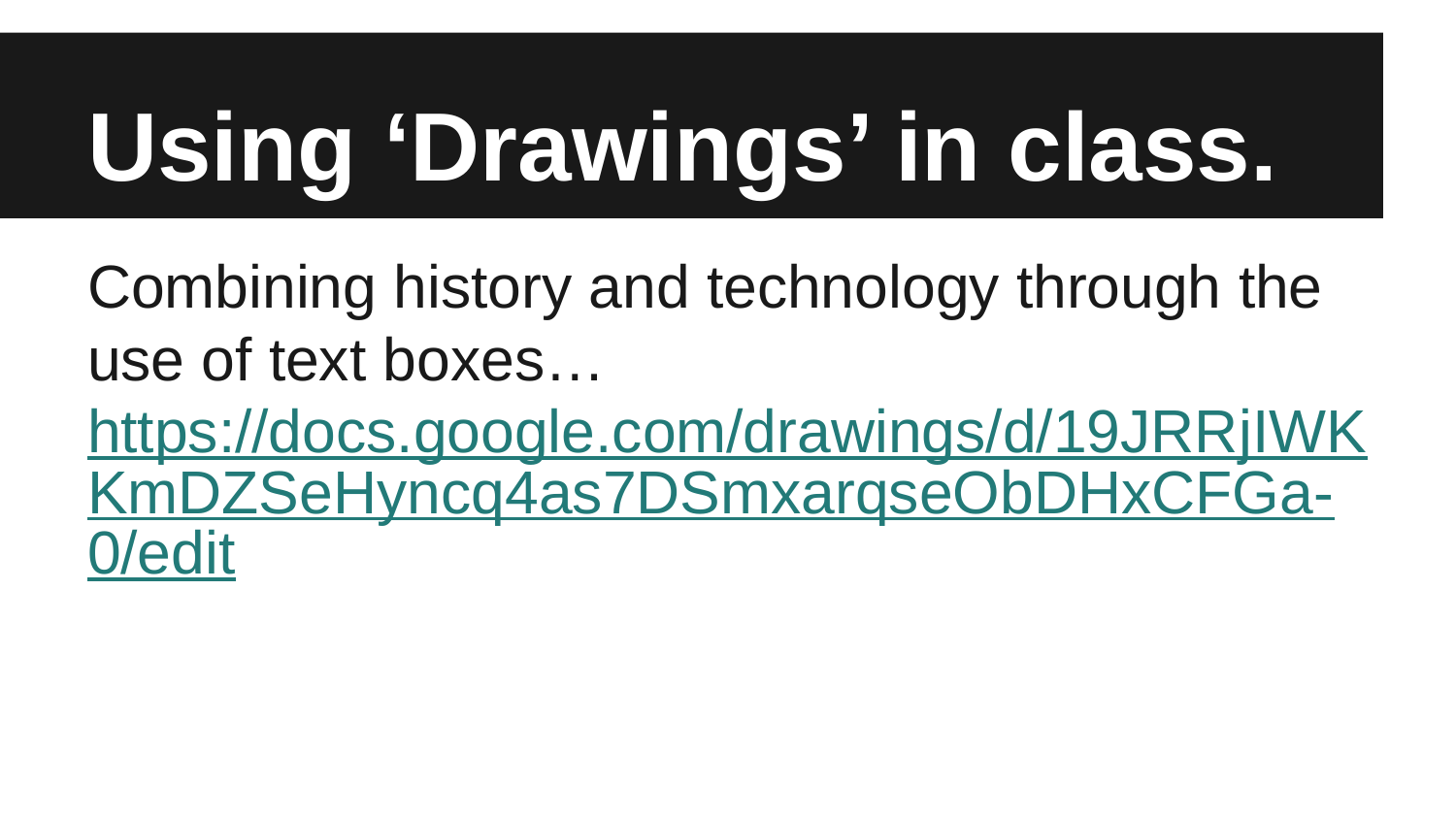

# Using ‘Drawings’ in class.
Combining history and technology through the use of text boxes…
https://docs.google.com/drawings/d/19JRRjIWKKmDZSeHyncq4as7DSmxarqseObDHxCFGa-0/edit